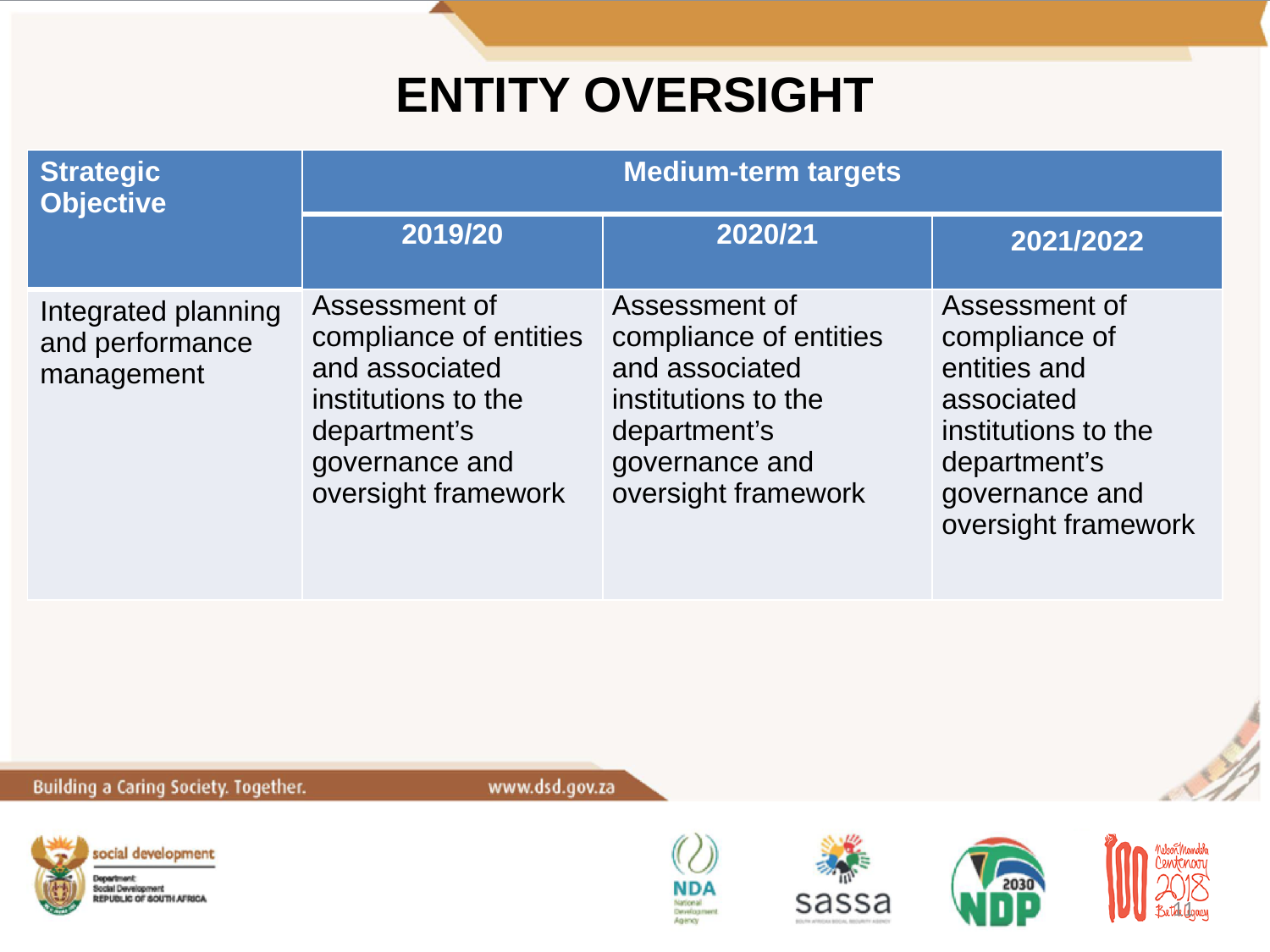

# ENTITY OVERSIGHT
| Strategic Objective | Medium-term targets |  |  |
| --- | --- | --- | --- |
|  | 2019/20 | 2020/21 | 2021/2022 |
| Integrated planning and performance management | Assessment of compliance of entities and associated institutions to the department’s governance and oversight framework | Assessment of compliance of entities and associated institutions to the department’s governance and oversight framework | Assessment of compliance of entities and associated institutions to the department’s governance and oversight framework |
11